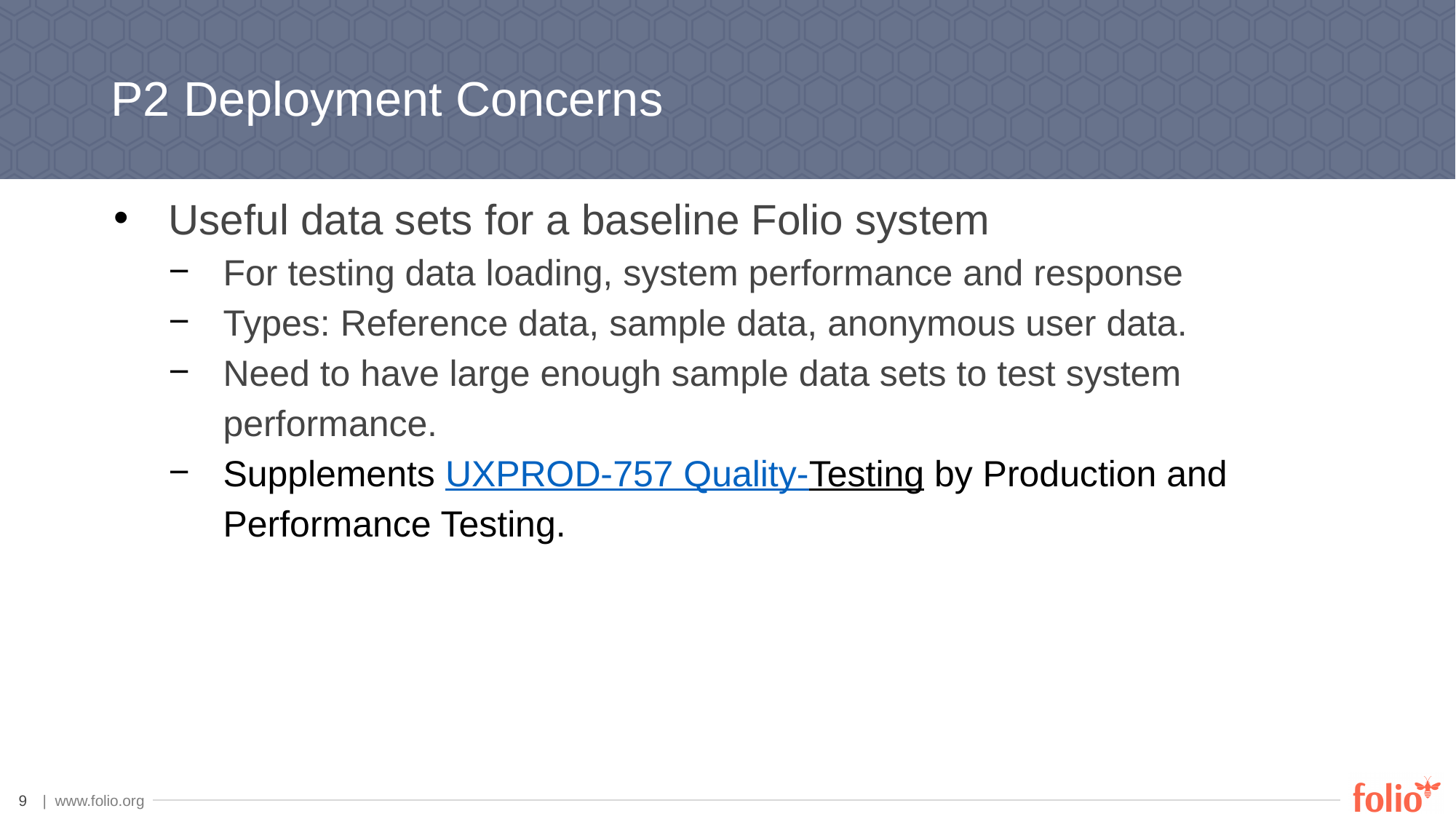

# P2 Deployment Concerns

Useful data sets for a baseline Folio system
For testing data loading, system performance and response
Types: Reference data, sample data, anonymous user data.
Need to have large enough sample data sets to test system performance.
Supplements UXPROD-757 Quality-Testing by Production and Performance Testing.